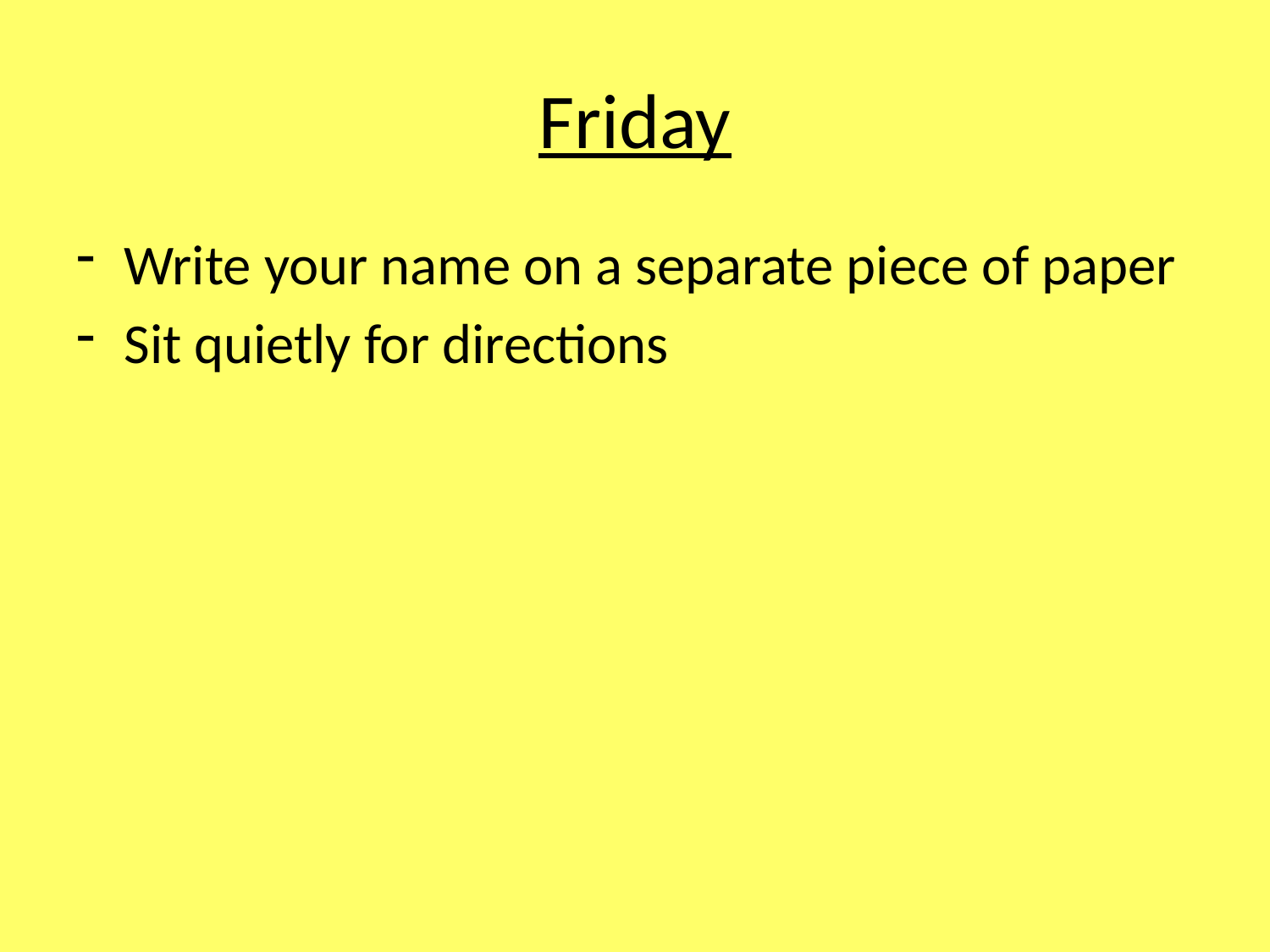

# Friday
Write your name on a separate piece of paper
Sit quietly for directions